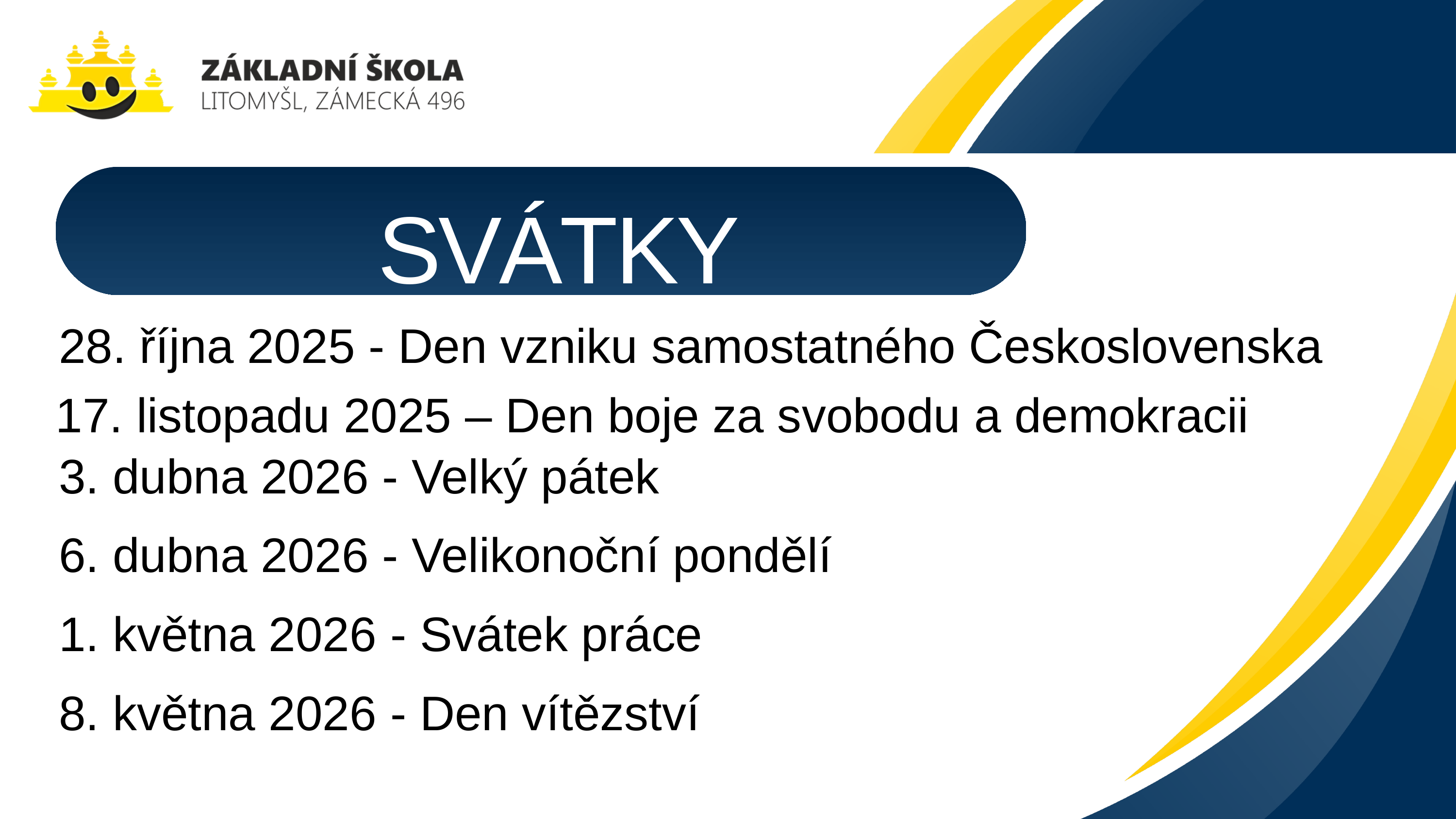

SVÁTKY

28. října 2025 - Den vzniku samostatného Československa
17. listopadu 2025 – Den boje za svobodu a demokracii
3. dubna 2026 - Velký pátek
6. dubna 2026 - Velikonoční pondělí
1. května 2026 - Svátek práce
8. května 2026 - Den vítězství